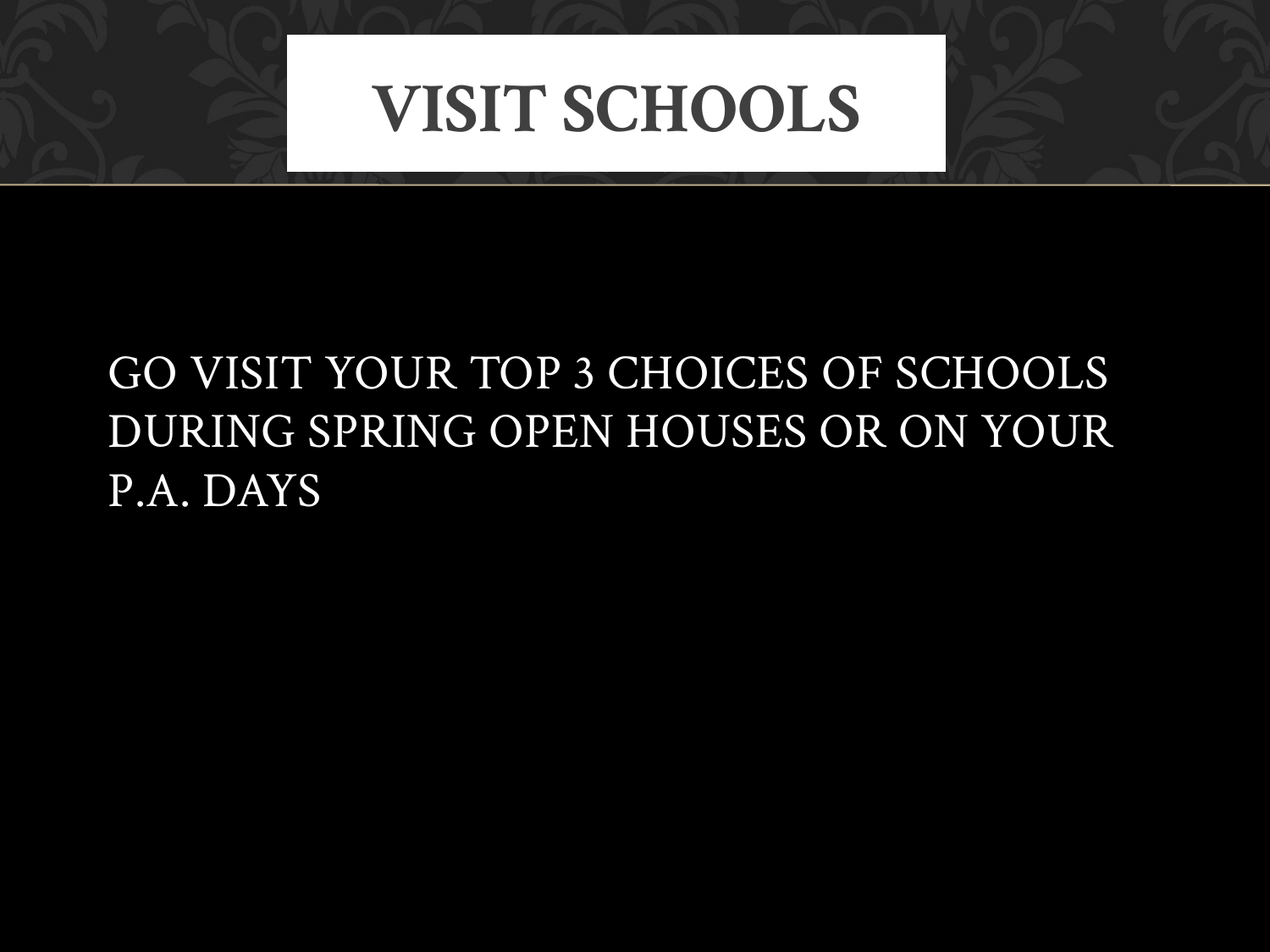

# VISIT SCHOOLS
GO VISIT YOUR TOP 3 CHOICES OF SCHOOLS DURING SPRING OPEN HOUSES OR ON YOUR P.A. DAYS